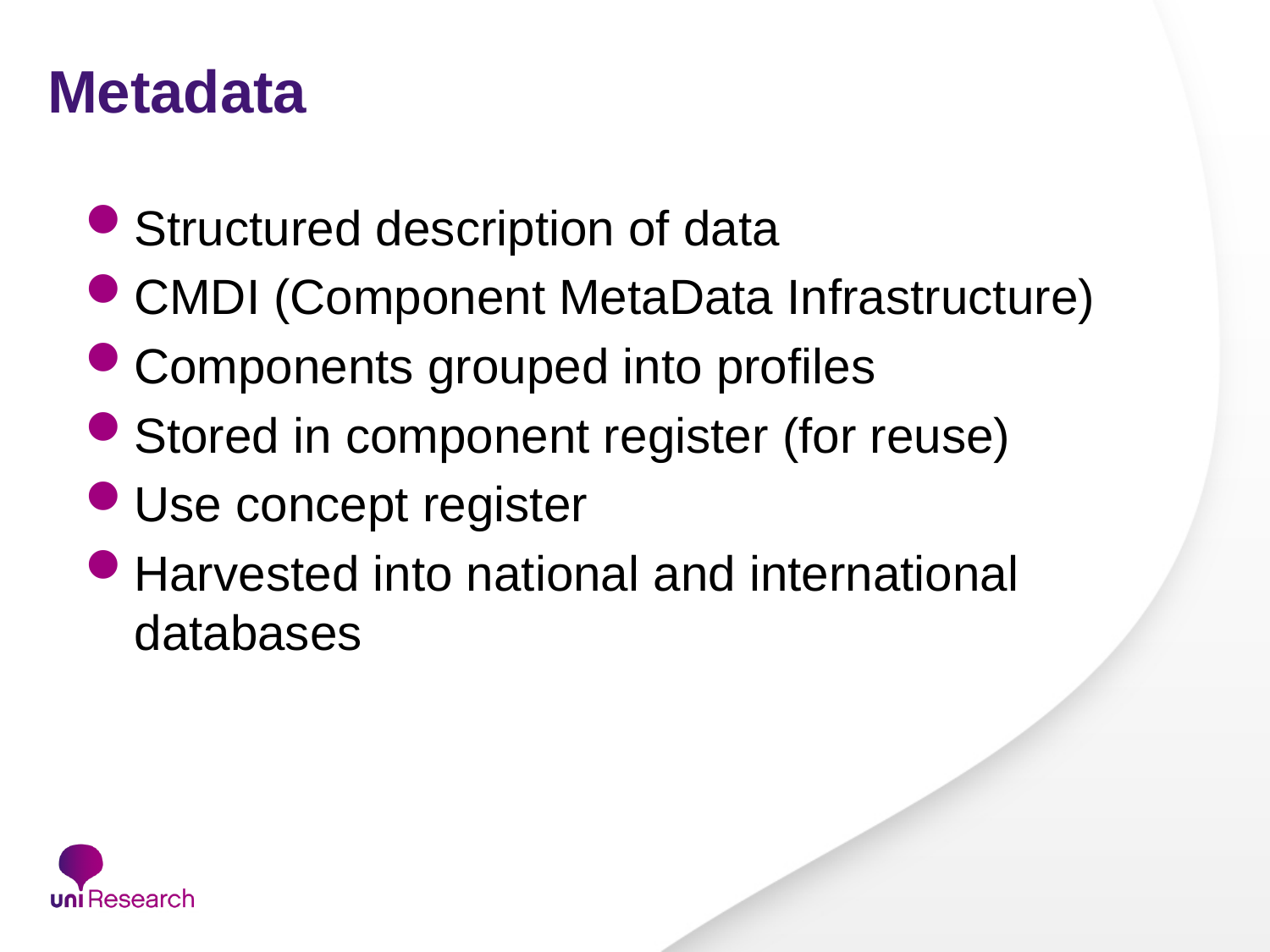

# Metadata
Structured description of data
CMDI (Component MetaData Infrastructure)
Components grouped into profiles
Stored in component register (for reuse)
Use concept register
Harvested into national and international databases